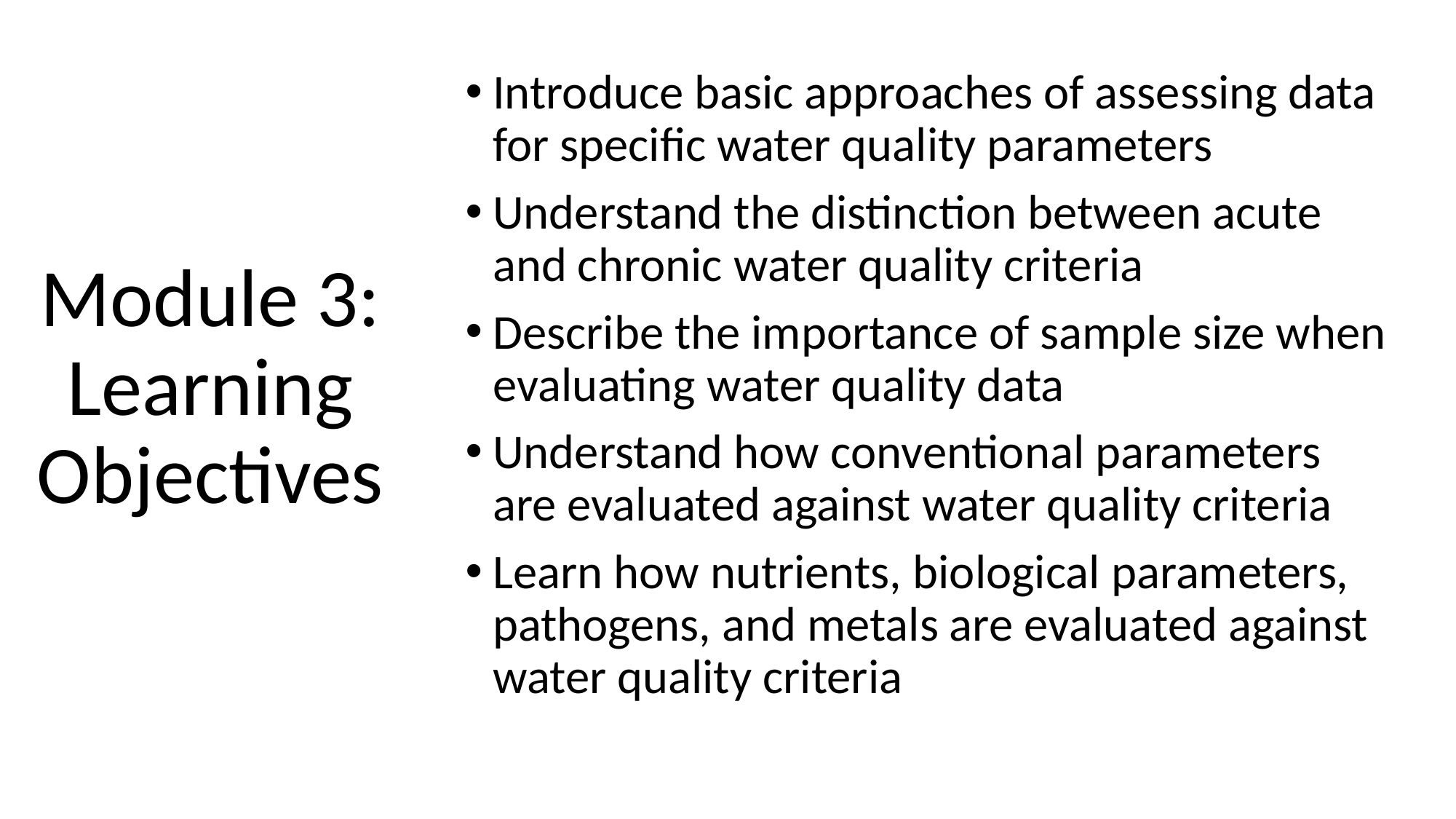

Introduce basic approaches of assessing data for specific water quality parameters
Understand the distinction between acute and chronic water quality criteria
Describe the importance of sample size when evaluating water quality data
Understand how conventional parameters are evaluated against water quality criteria
Learn how nutrients, biological parameters, pathogens, and metals are evaluated against water quality criteria
# Module 3: Learning Objectives